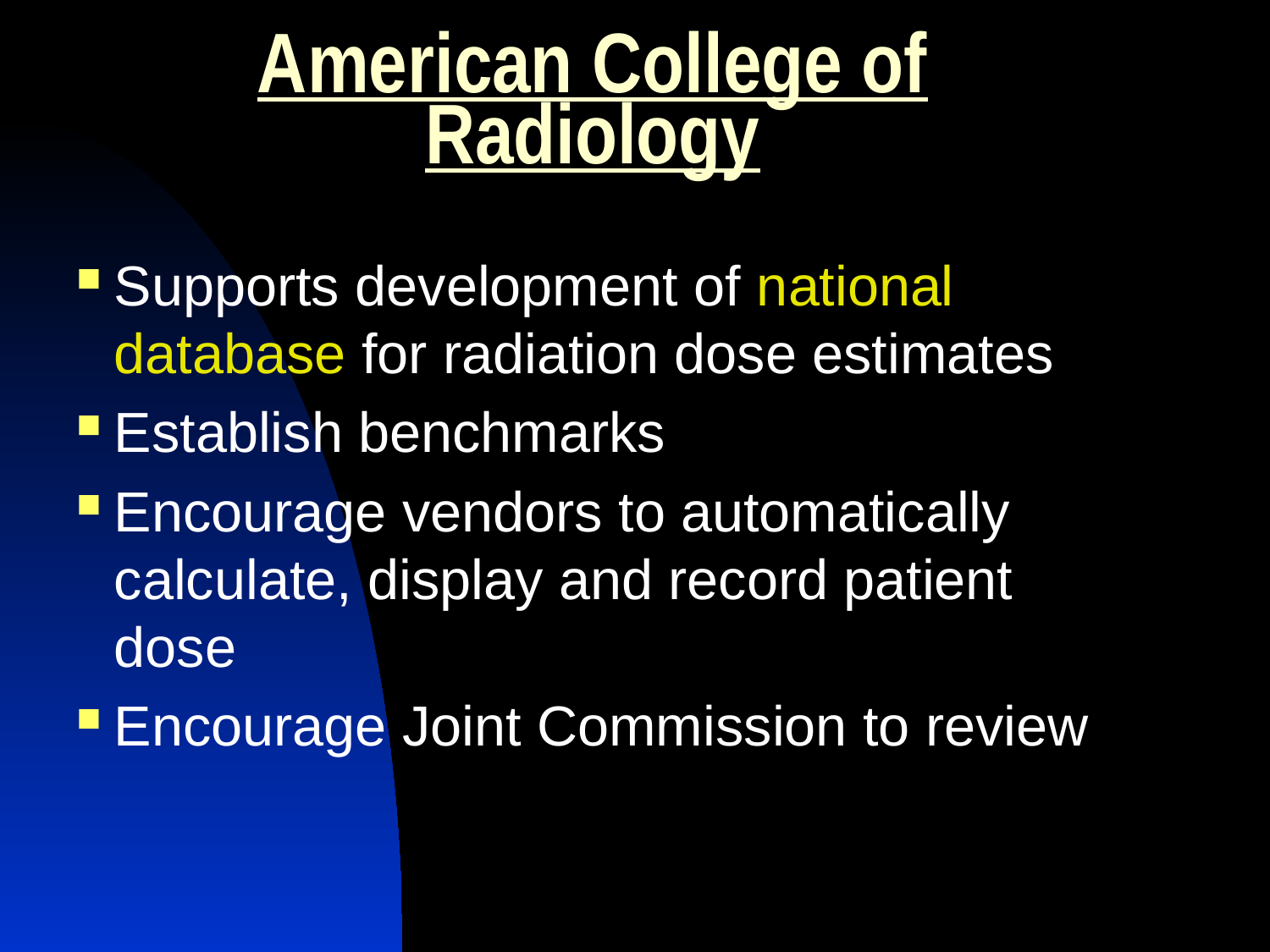

American College of Radiology
Supports development of national database for radiation dose estimates
Establish benchmarks
Encourage vendors to automatically calculate, display and record patient dose
Encourage Joint Commission to review